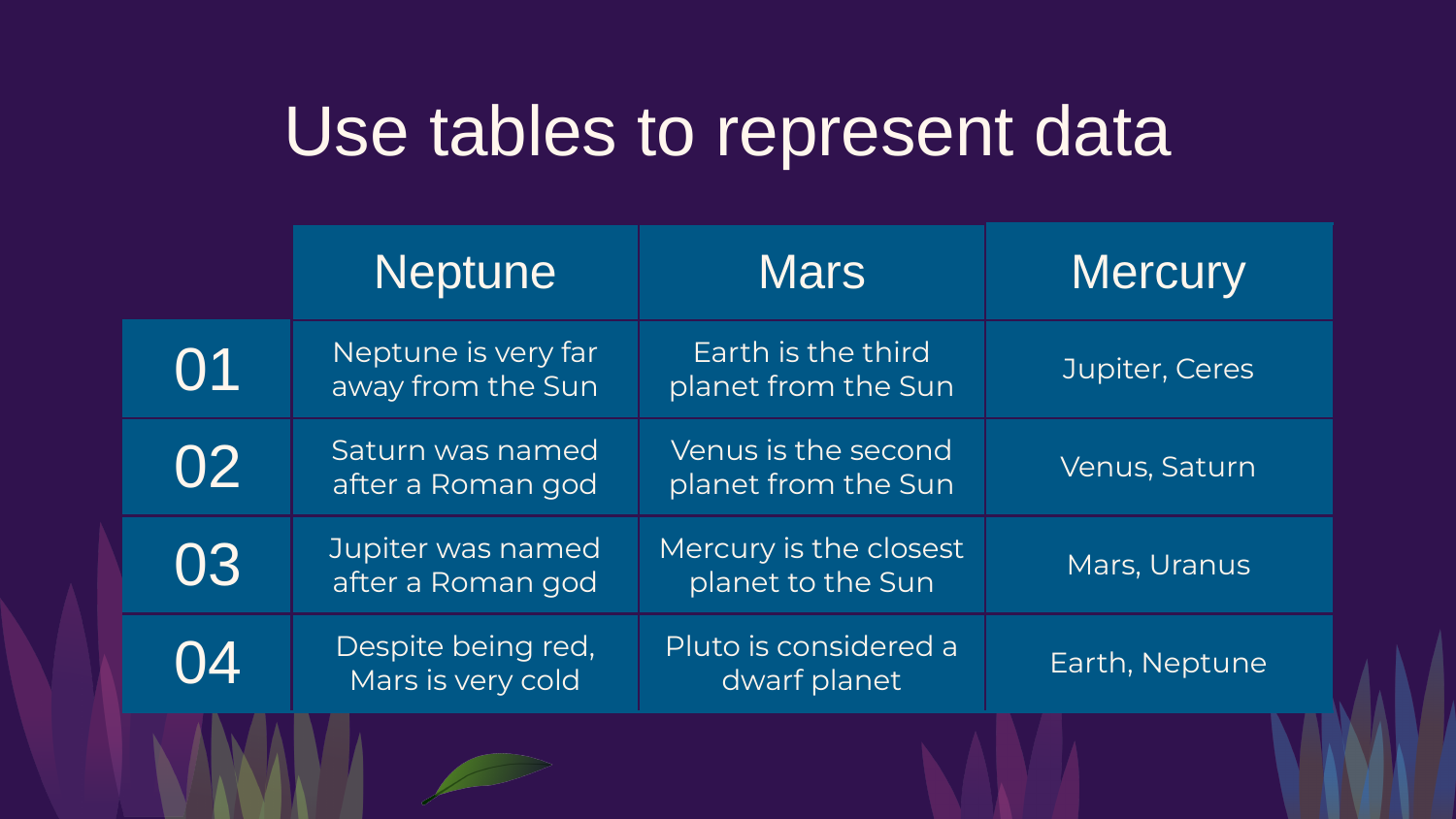

# Use tables to represent data
|  | Neptune | Mars | Mercury |
| --- | --- | --- | --- |
| 01 | Neptune is very far away from the Sun | Earth is the third planet from the Sun | Jupiter, Ceres |
| 02 | Saturn was named after a Roman god | Venus is the second planet from the Sun | Venus, Saturn |
| 03 | Jupiter was named after a Roman god | Mercury is the closest planet to the Sun | Mars, Uranus |
| 04 | Despite being red, Mars is very cold | Pluto is considered a dwarf planet | Earth, Neptune |